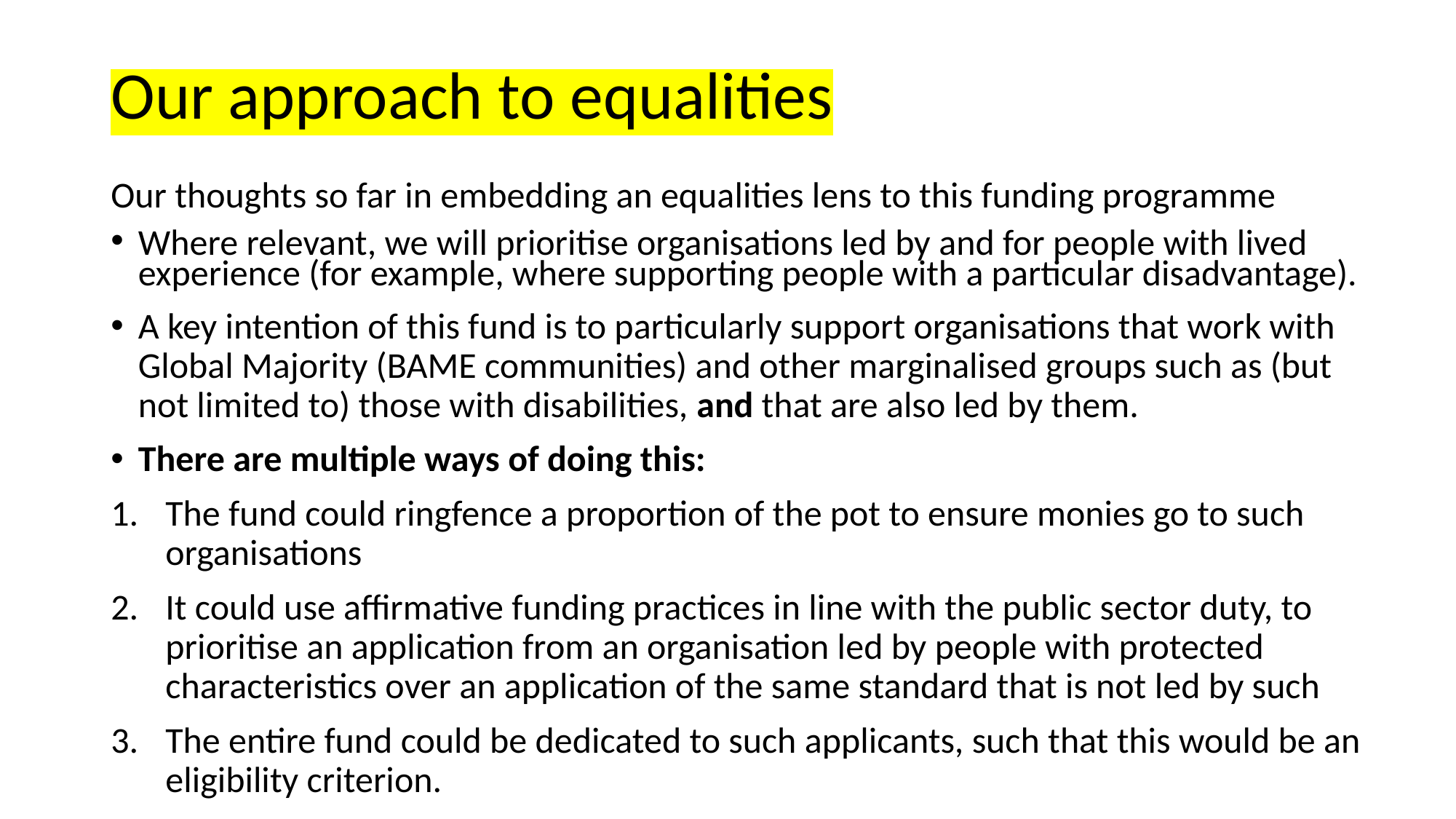

# Our approach to equalities
Our thoughts so far in embedding an equalities lens to this funding programme
Where relevant, we will prioritise organisations led by and for people with lived experience (for example, where supporting people with a particular disadvantage).
A key intention of this fund is to particularly support organisations that work with Global Majority (BAME communities) and other marginalised groups such as (but not limited to) those with disabilities, and that are also led by them.
There are multiple ways of doing this:
The fund could ringfence a proportion of the pot to ensure monies go to such organisations
It could use affirmative funding practices in line with the public sector duty, to prioritise an application from an organisation led by people with protected characteristics over an application of the same standard that is not led by such
The entire fund could be dedicated to such applicants, such that this would be an eligibility criterion.